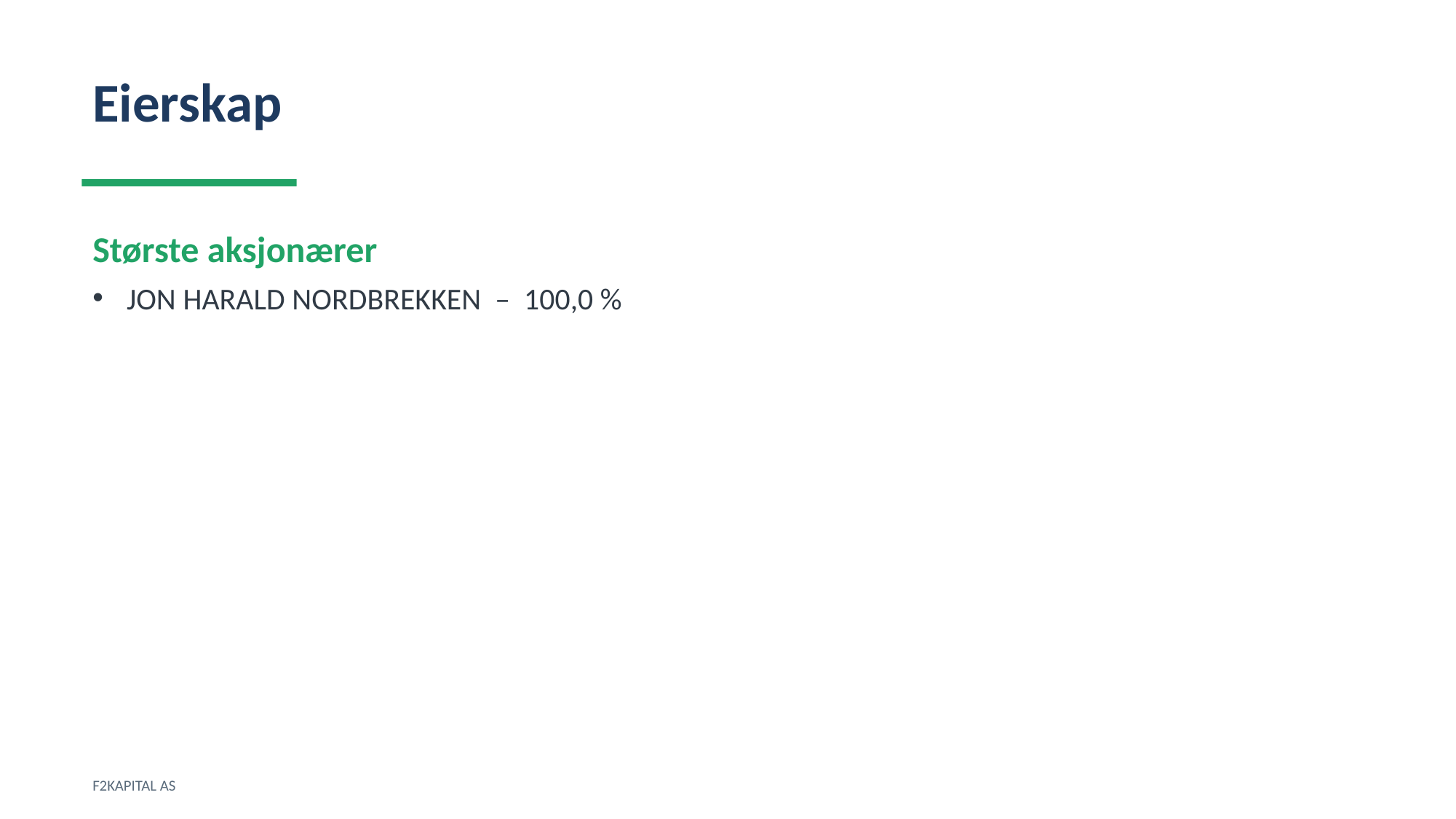

Eierskap

Største aksjonærer
JON HARALD NORDBREKKEN  –  100,0 %
F2KAPITAL AS